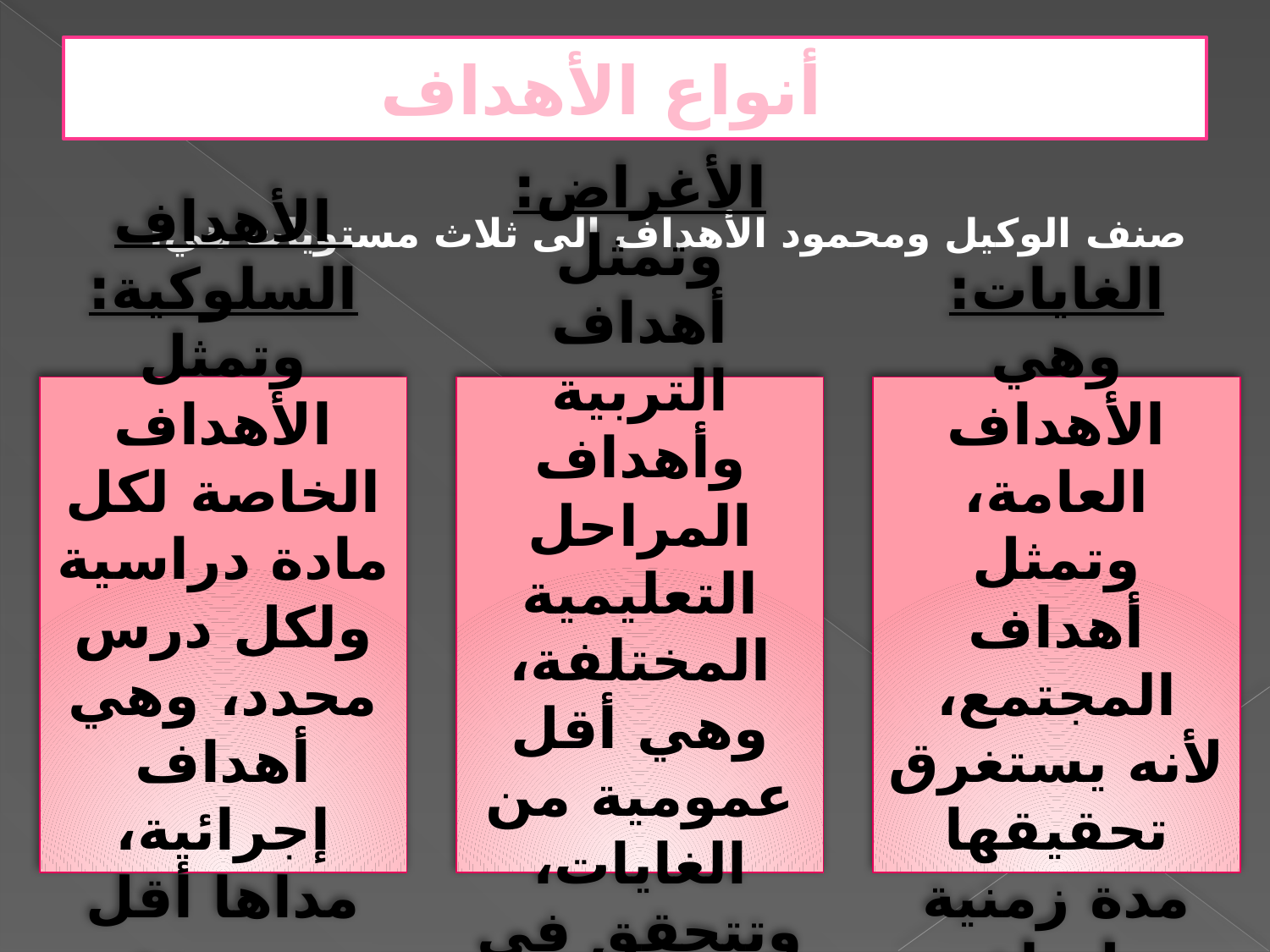

# أنواع الأهداف
صنف الوكيل ومحمود الأهداف إلى ثلاث مستويات هي:
الأهداف السلوكية:
وتمثل الأهداف الخاصة لكل مادة دراسية ولكل درس محدد، وهي أهداف إجرائية، مداها أقل من مدى الأغراض.
الأغراض:
وتمثل أهداف التربية وأهداف المراحل التعليمية المختلفة، وهي أقل عمومية من الغايات، وتتحقق في مدة زمنية أقل.
الغايات:
وهي الأهداف العامة، وتمثل أهداف المجتمع، لأنه يستغرق تحقيقها مدة زمنية طويلة.